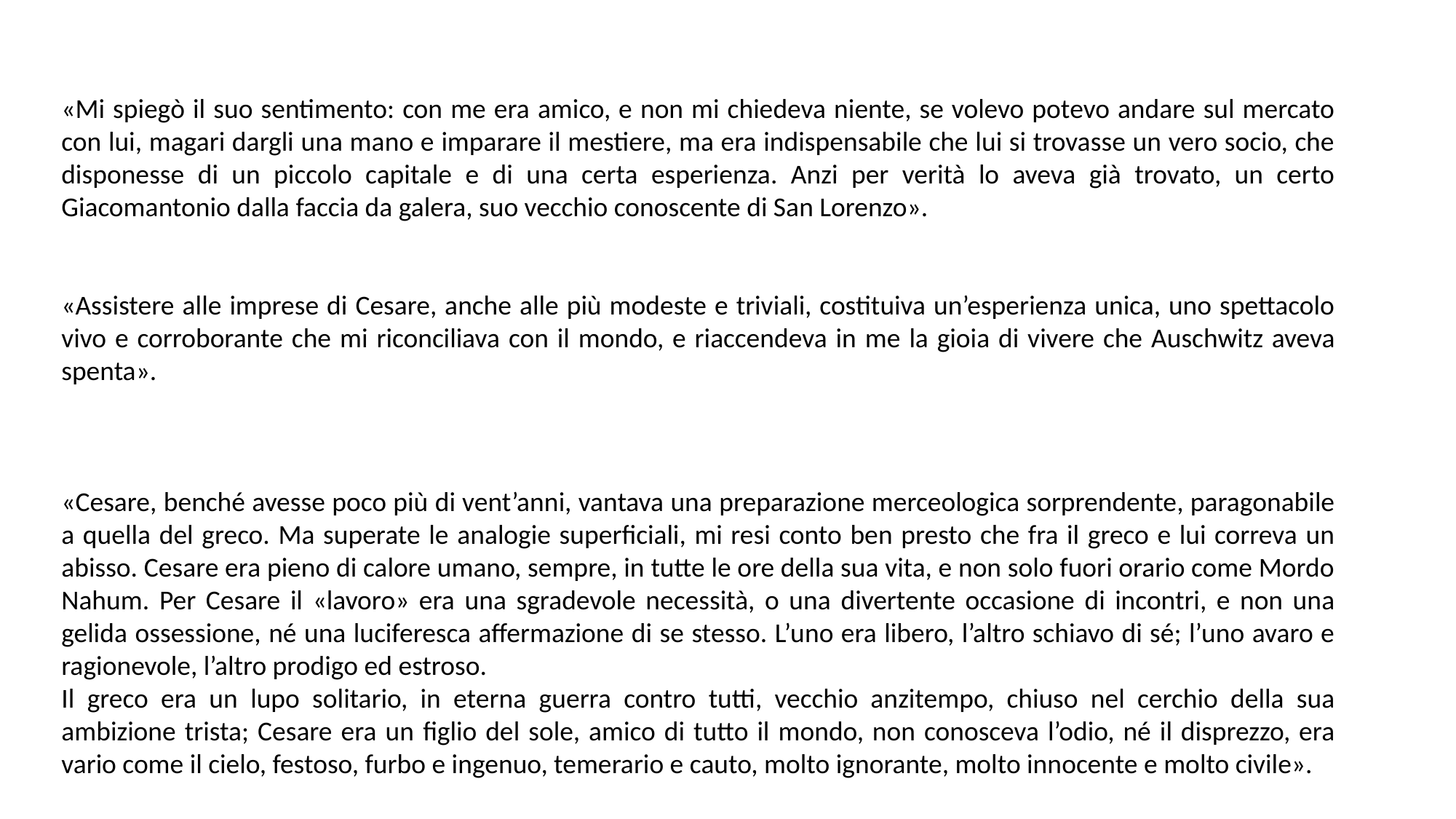

«Mi spiegò il suo sentimento: con me era amico, e non mi chiedeva niente, se volevo potevo andare sul mercato con lui, magari dargli una mano e imparare il mestiere, ma era indispensabile che lui si trovasse un vero socio, che disponesse di un piccolo capitale e di una certa esperienza. Anzi per verità lo aveva già trovato, un certo Giacomantonio dalla faccia da galera, suo vecchio conoscente di San Lorenzo».

«Assistere alle imprese di Cesare, anche alle più modeste e triviali, costituiva un’esperienza unica, uno spettacolo vivo e corroborante che mi riconciliava con il mondo, e riaccendeva in me la gioia di vivere che Auschwitz aveva spenta».

«Cesare, benché avesse poco più di vent’anni, vantava una preparazione merceologica sorprendente, paragonabile a quella del greco. Ma superate le analogie superficiali, mi resi conto ben presto che fra il greco e lui correva un abisso. Cesare era pieno di calore umano, sempre, in tutte le ore della sua vita, e non solo fuori orario come Mordo Nahum. Per Cesare il «lavoro» era una sgradevole necessità, o una divertente occasione di incontri, e non una gelida ossessione, né una luciferesca affermazione di se stesso. L’uno era libero, l’altro schiavo di sé; l’uno avaro e ragionevole, l’altro prodigo ed estroso.
Il greco era un lupo solitario, in eterna guerra contro tutti, vecchio anzitempo, chiuso nel cerchio della sua ambizione trista; Cesare era un figlio del sole, amico di tutto il mondo, non conosceva l’odio, né il disprezzo, era vario come il cielo, festoso, furbo e ingenuo, temerario e cauto, molto ignorante, molto innocente e molto civile».